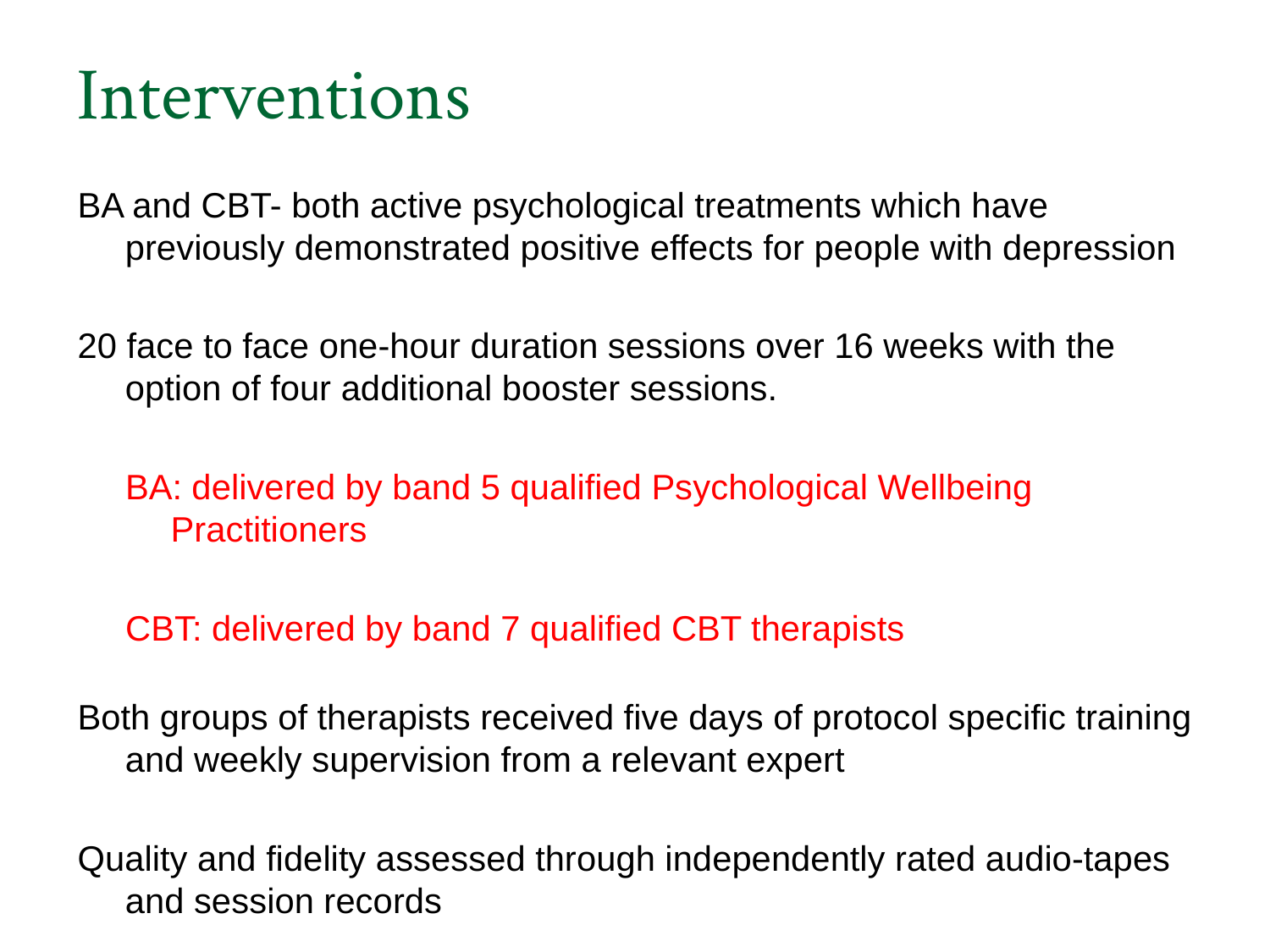

# Interventions
BA and CBT- both active psychological treatments which have previously demonstrated positive effects for people with depression

20 face to face one-hour duration sessions over 16 weeks with the option of four additional booster sessions.

BA: delivered by band 5 qualified Psychological Wellbeing Practitioners

CBT: delivered by band 7 qualified CBT therapists

Both groups of therapists received five days of protocol specific training and weekly supervision from a relevant expert

Quality and fidelity assessed through independently rated audio-tapes and session records